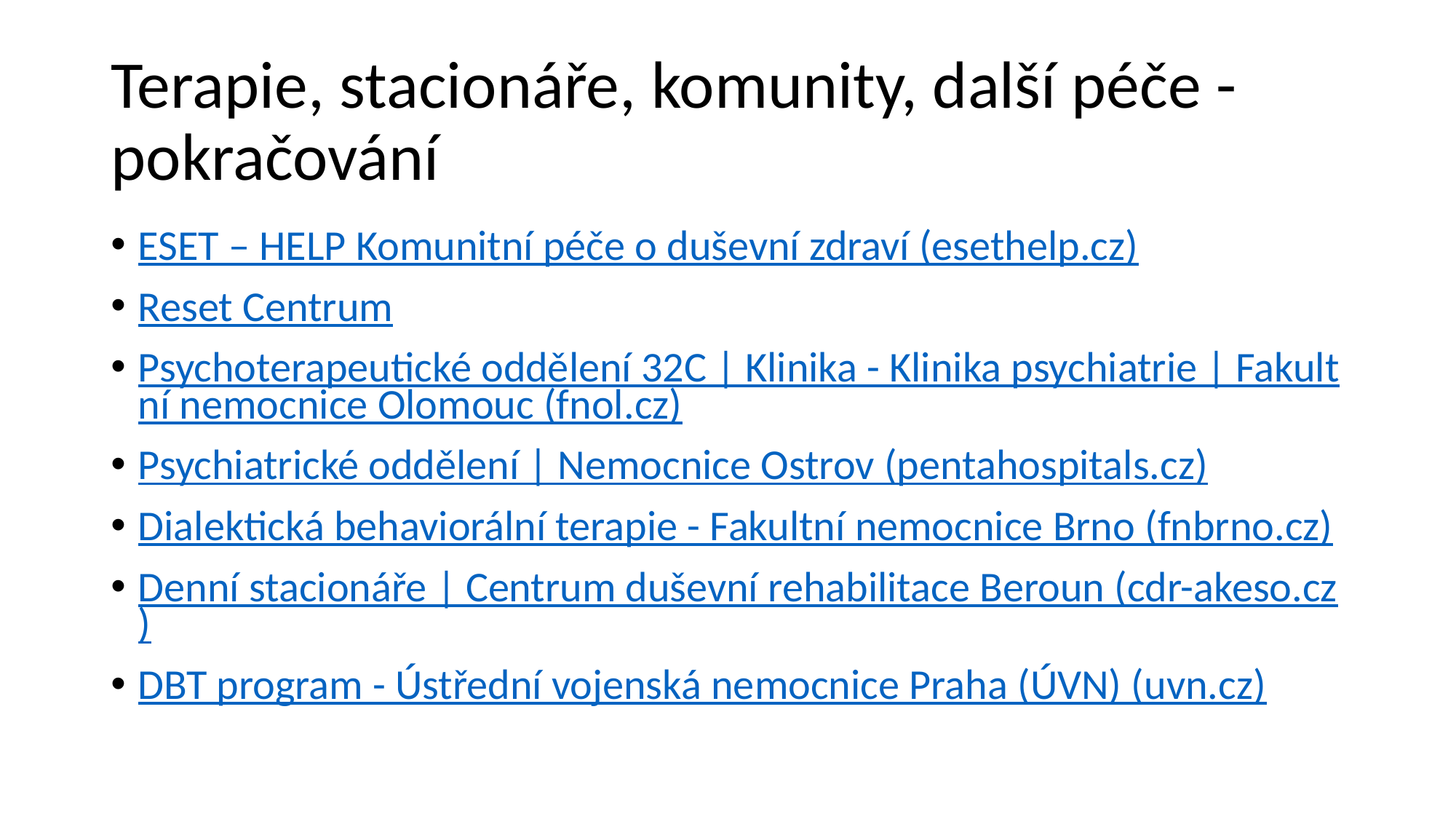

# Terapie, stacionáře, komunity, další péče - pokračování
ESET – HELP Komunitní péče o duševní zdraví (esethelp.cz)
Reset Centrum
Psychoterapeutické oddělení 32C | Klinika - Klinika psychiatrie | Fakultní nemocnice Olomouc (fnol.cz)
Psychiatrické oddělení | Nemocnice Ostrov (pentahospitals.cz)
Dialektická behaviorální terapie - Fakultní nemocnice Brno (fnbrno.cz)
Denní stacionáře | Centrum duševní rehabilitace Beroun (cdr-akeso.cz)
DBT program - Ústřední vojenská nemocnice Praha (ÚVN) (uvn.cz)